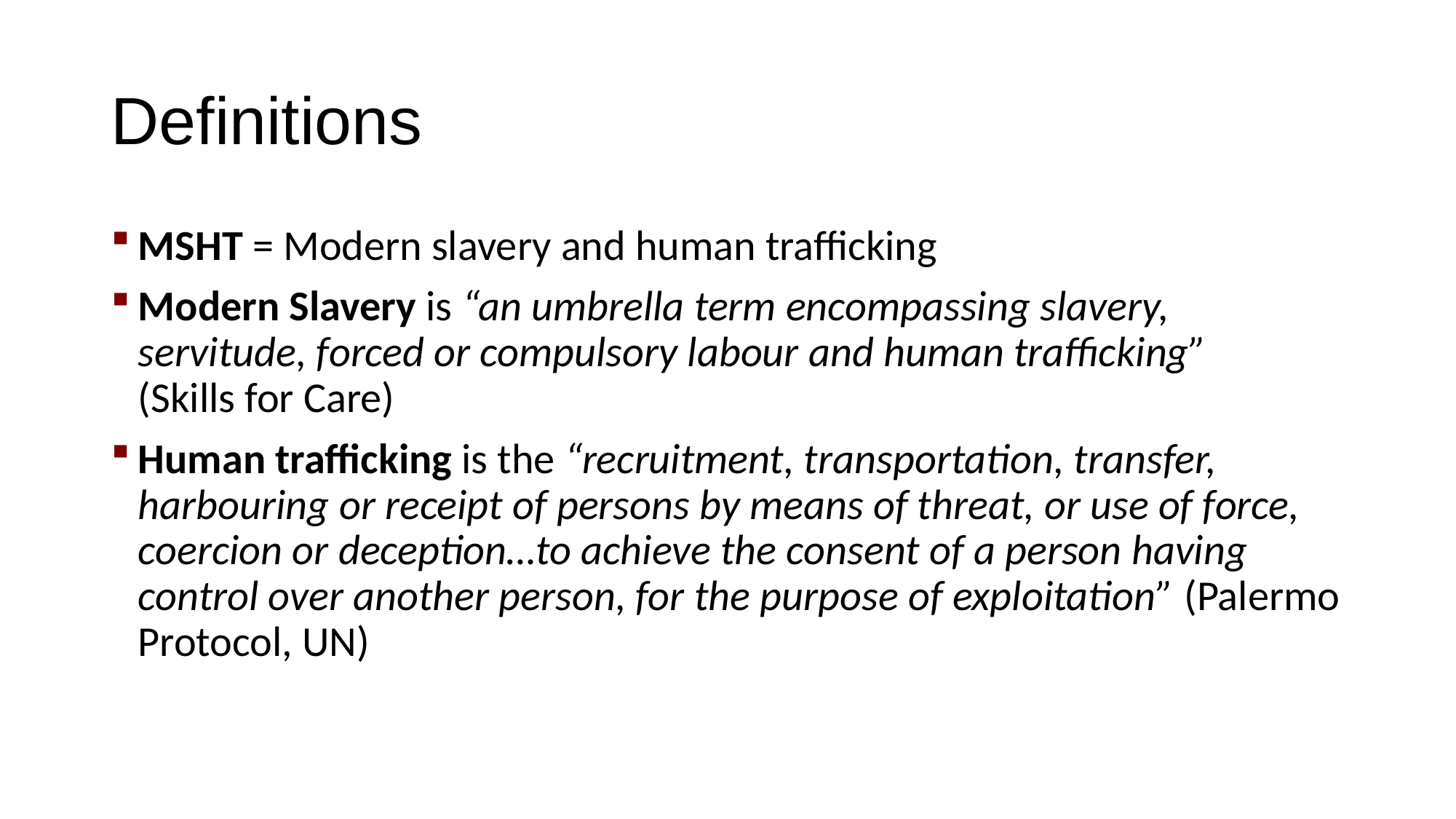

# Definitions
MSHT = Modern slavery and human trafficking
Modern Slavery is “an umbrella term encompassing slavery, servitude, forced or compulsory labour and human trafficking”
(Skills for Care)
Human trafficking is the “recruitment, transportation, transfer, harbouring or receipt of persons by means of threat, or use of force, coercion or deception…to achieve the consent of a person having control over another person, for the purpose of exploitation” (Palermo Protocol, UN)